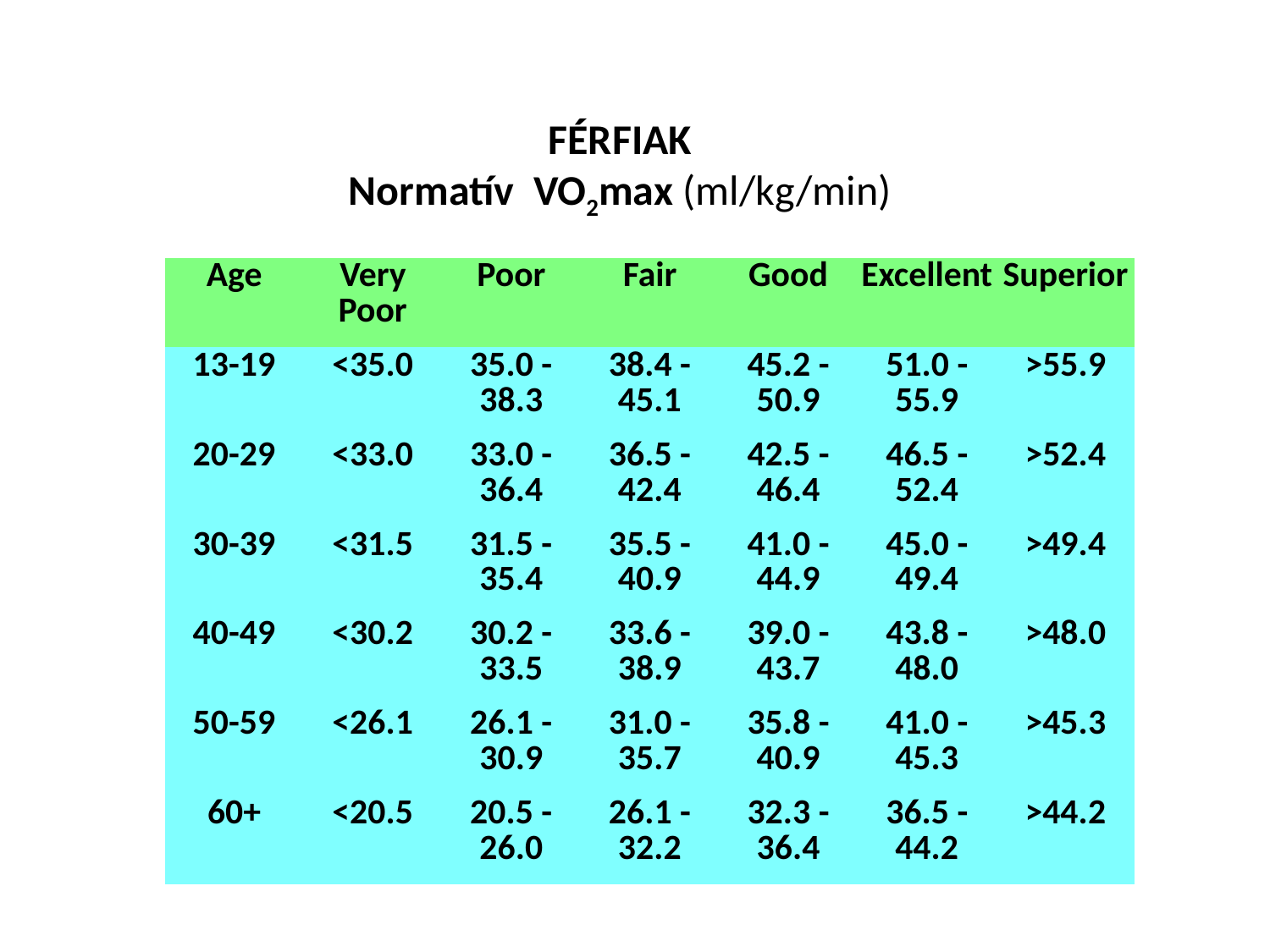

FÉRFIAK
Normatív  VO2max (ml/kg/min)
| Age | Very Poor | Poor | Fair | Good | Excellent | Superior |
| --- | --- | --- | --- | --- | --- | --- |
| 13-19 | <35.0 | 35.0 - 38.3 | 38.4 - 45.1 | 45.2 - 50.9 | 51.0 - 55.9 | >55.9 |
| 20-29 | <33.0 | 33.0 - 36.4 | 36.5 - 42.4 | 42.5 - 46.4 | 46.5 - 52.4 | >52.4 |
| 30-39 | <31.5 | 31.5 - 35.4 | 35.5 - 40.9 | 41.0 - 44.9 | 45.0 - 49.4 | >49.4 |
| 40-49 | <30.2 | 30.2 - 33.5 | 33.6 - 38.9 | 39.0 - 43.7 | 43.8 - 48.0 | >48.0 |
| 50-59 | <26.1 | 26.1 - 30.9 | 31.0 - 35.7 | 35.8 - 40.9 | 41.0 - 45.3 | >45.3 |
| 60+ | <20.5 | 20.5 - 26.0 | 26.1 - 32.2 | 32.3 - 36.4 | 36.5 - 44.2 | >44.2 |